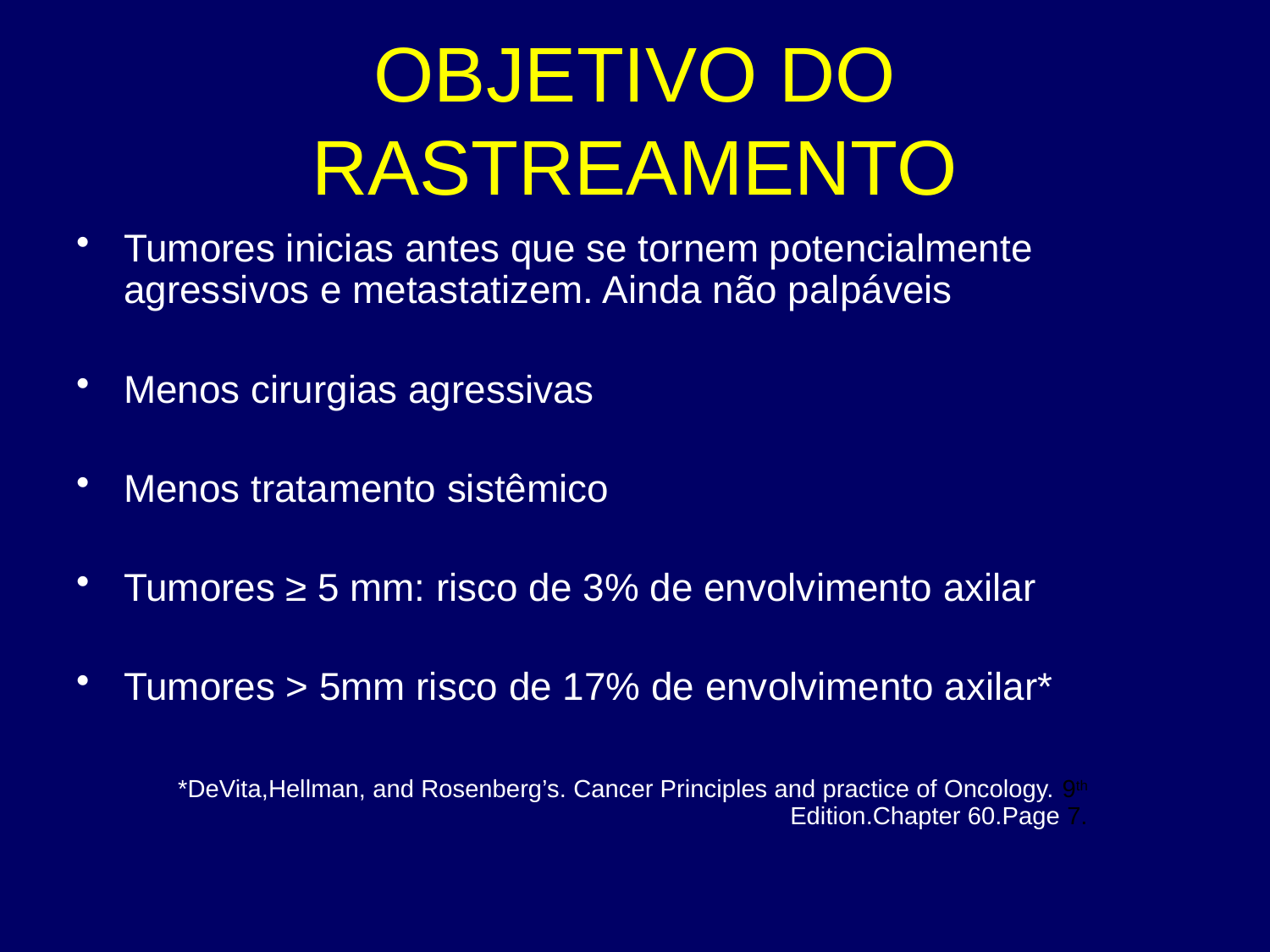

# OBJETIVO DO RASTREAMENTO
Tumores inicias antes que se tornem potencialmente agressivos e metastatizem. Ainda não palpáveis

Menos cirurgias agressivas

Menos tratamento sistêmico

Tumores ≥ 5 mm: risco de 3% de envolvimento axilar

Tumores > 5mm risco de 17% de envolvimento axilar*

*DeVita,Hellman, and Rosenberg’s. Cancer Principles and practice of Oncology. 9th Edition.Chapter 60.Page 7.